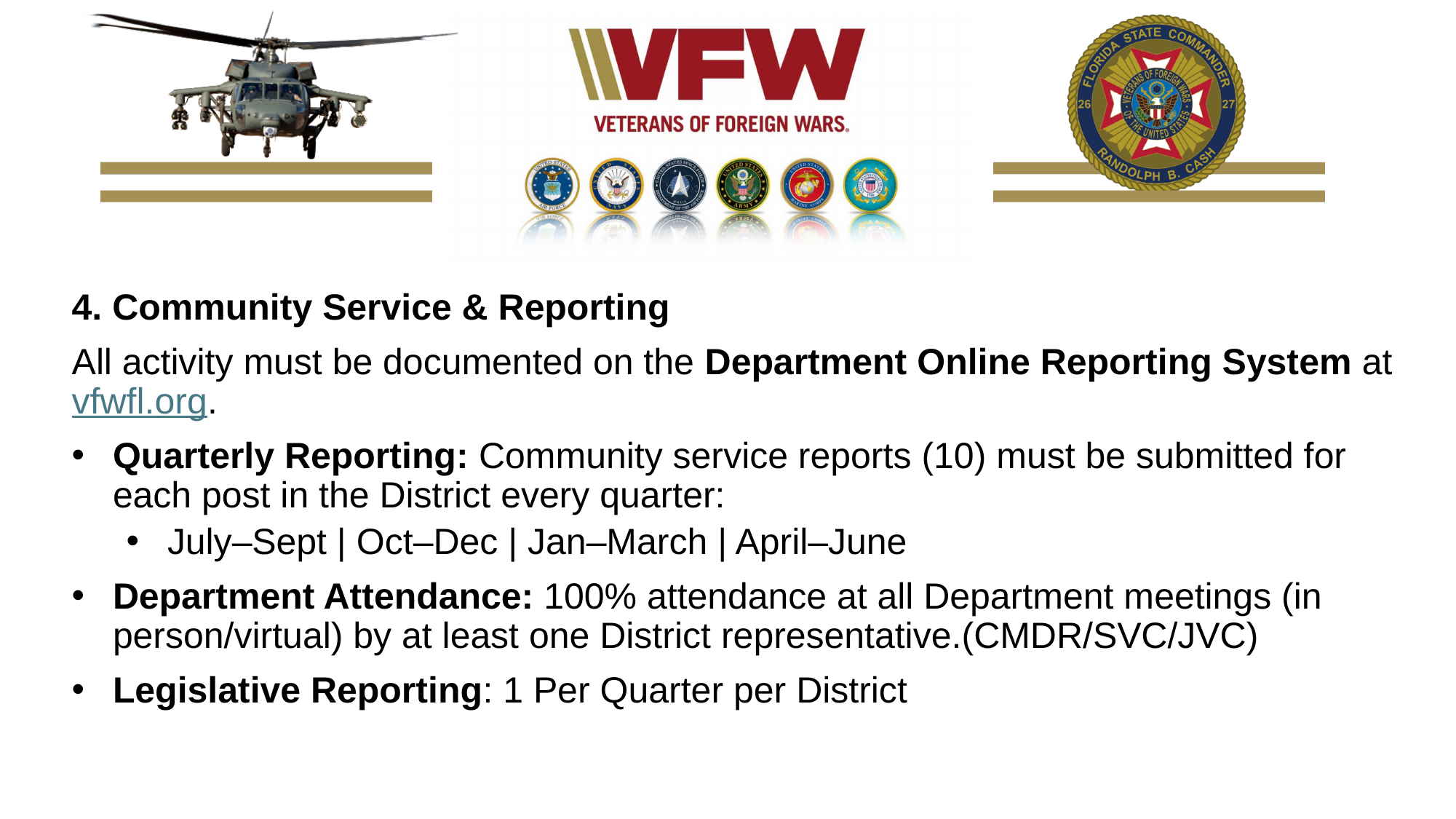

4. Community Service & Reporting
All activity must be documented on the Department Online Reporting System at vfwfl.org.
Quarterly Reporting: Community service reports (10) must be submitted for each post in the District every quarter:
July–Sept | Oct–Dec | Jan–March | April–June
Department Attendance: 100% attendance at all Department meetings (in person/virtual) by at least one District representative.(CMDR/SVC/JVC)
Legislative Reporting: 1 Per Quarter per District